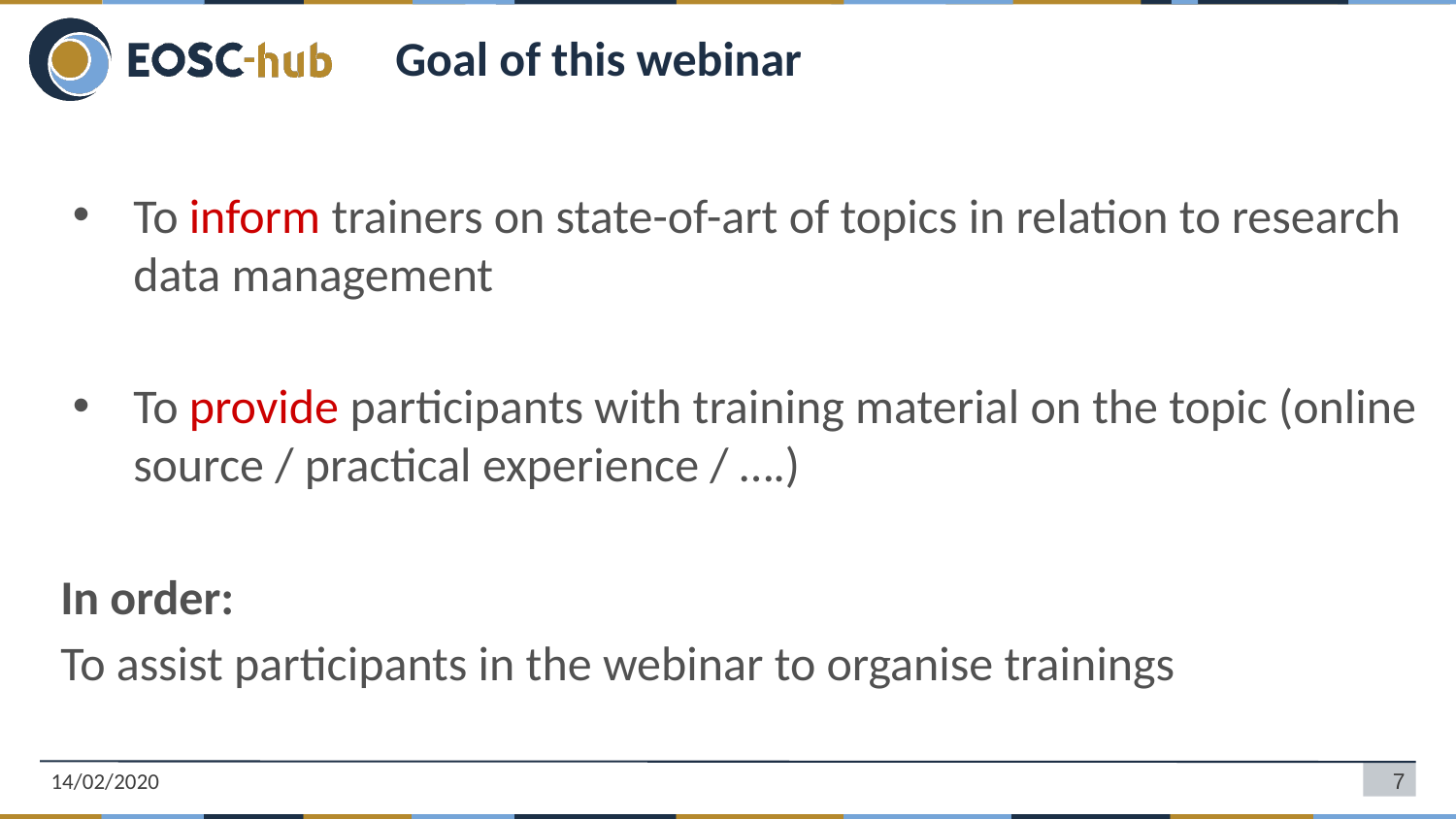

# Goal of this webinar

To inform trainers on state-of-art of topics in relation to research data management

To provide participants with training material on the topic (online source / practical experience / ….)

In order:
To assist participants in the webinar to organise trainings
14/02/2020
7